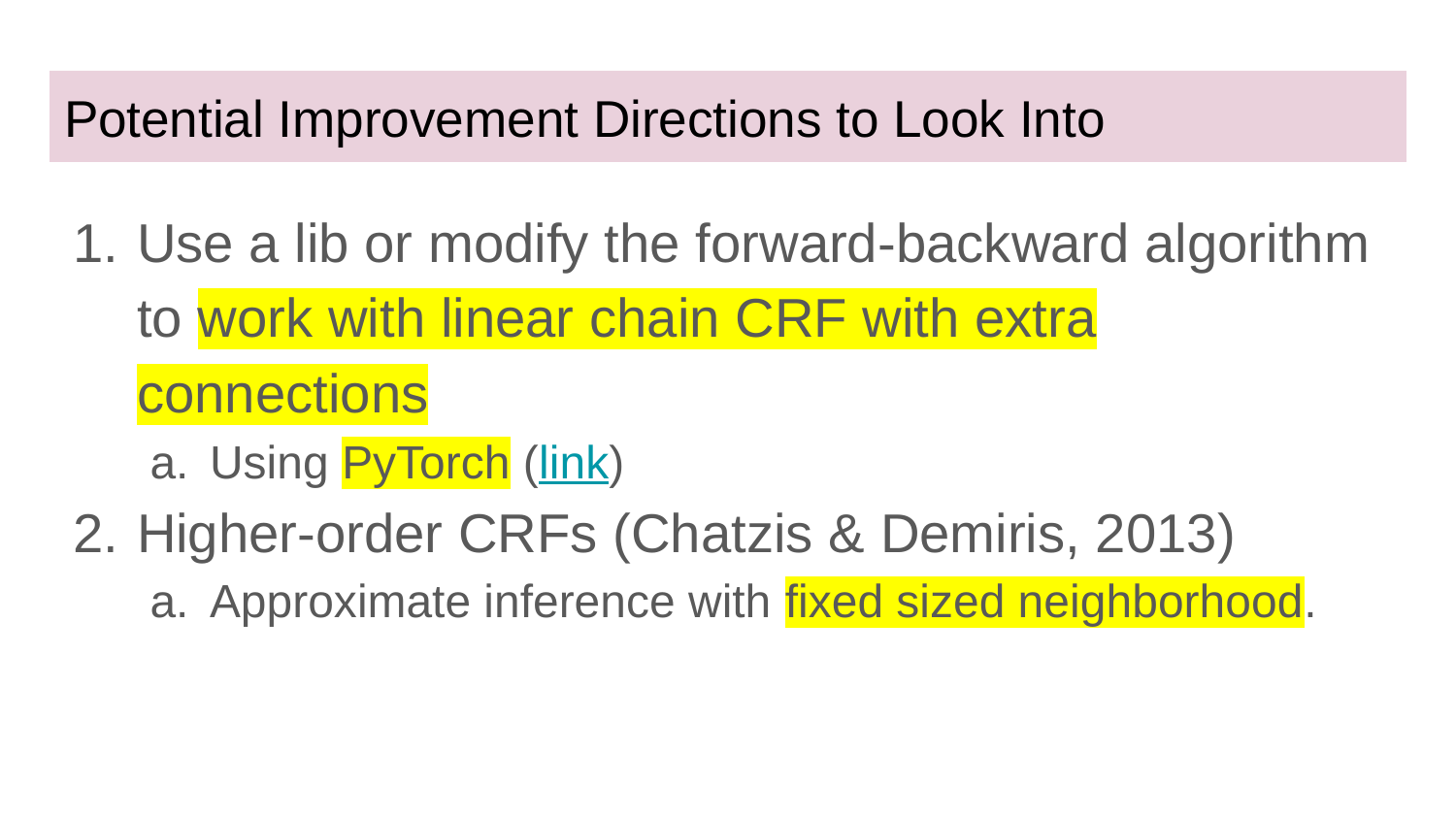

# Potential Improvement Directions to Look Into
Use a lib or modify the forward-backward algorithm to work with linear chain CRF with extra connections
Using PyTorch (link)
Higher-order CRFs (Chatzis & Demiris, 2013)
Approximate inference with fixed sized neighborhood.